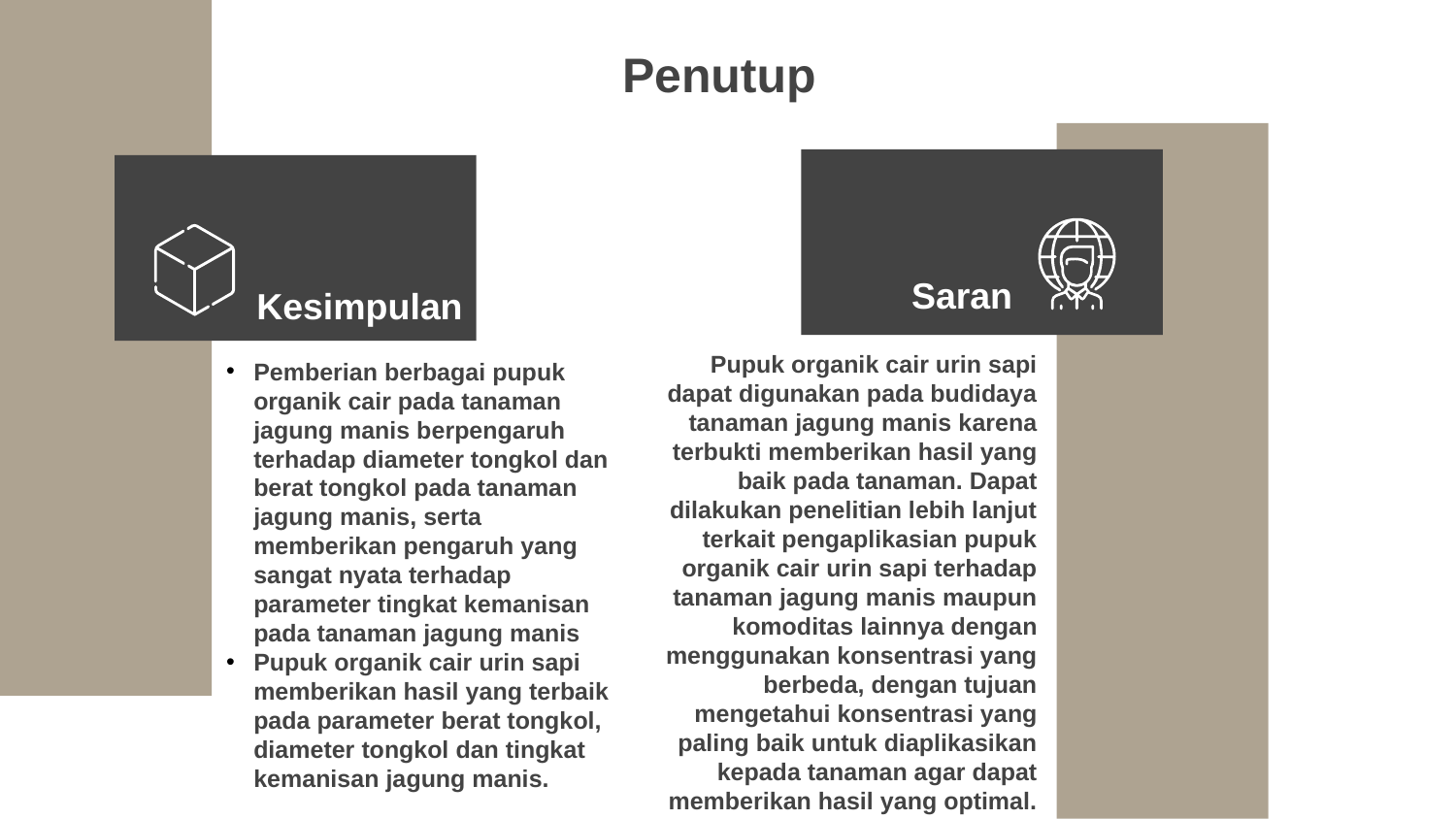

# Penutup

Saran
Kesimpulan
Pupuk organik cair urin sapi dapat digunakan pada budidaya tanaman jagung manis karena terbukti memberikan hasil yang baik pada tanaman. Dapat dilakukan penelitian lebih lanjut terkait pengaplikasian pupuk organik cair urin sapi terhadap tanaman jagung manis maupun komoditas lainnya dengan menggunakan konsentrasi yang berbeda, dengan tujuan mengetahui konsentrasi yang paling baik untuk diaplikasikan kepada tanaman agar dapat memberikan hasil yang optimal.
Pemberian berbagai pupuk organik cair pada tanaman jagung manis berpengaruh terhadap diameter tongkol dan berat tongkol pada tanaman jagung manis, serta memberikan pengaruh yang sangat nyata terhadap parameter tingkat kemanisan pada tanaman jagung manis
Pupuk organik cair urin sapi memberikan hasil yang terbaik pada parameter berat tongkol, diameter tongkol dan tingkat kemanisan jagung manis.